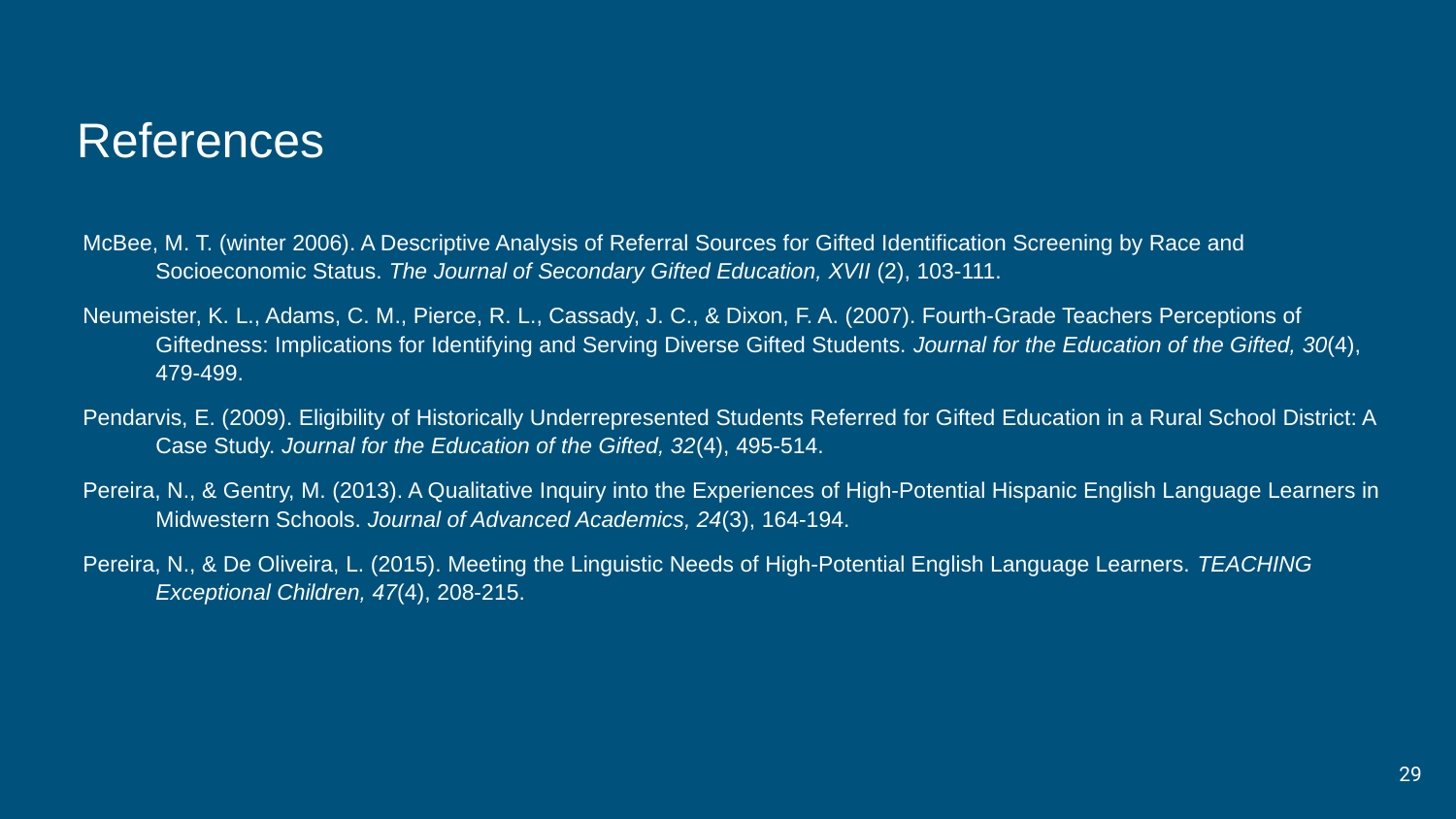

# References
McBee, M. T. (winter 2006). A Descriptive Analysis of Referral Sources for Gifted Identification Screening by Race and Socioeconomic Status. The Journal of Secondary Gifted Education, XVII (2), 103-111.
Neumeister, K. L., Adams, C. M., Pierce, R. L., Cassady, J. C., & Dixon, F. A. (2007). Fourth-Grade Teachers Perceptions of Giftedness: Implications for Identifying and Serving Diverse Gifted Students. Journal for the Education of the Gifted, 30(4), 479-499.
Pendarvis, E. (2009). Eligibility of Historically Underrepresented Students Referred for Gifted Education in a Rural School District: A Case Study. Journal for the Education of the Gifted, 32(4), 495-514.
Pereira, N., & Gentry, M. (2013). A Qualitative Inquiry into the Experiences of High-Potential Hispanic English Language Learners in Midwestern Schools. Journal of Advanced Academics, 24(3), 164-194.
Pereira, N., & De Oliveira, L. (2015). Meeting the Linguistic Needs of High-Potential English Language Learners. TEACHING Exceptional Children, 47(4), 208-215.
29